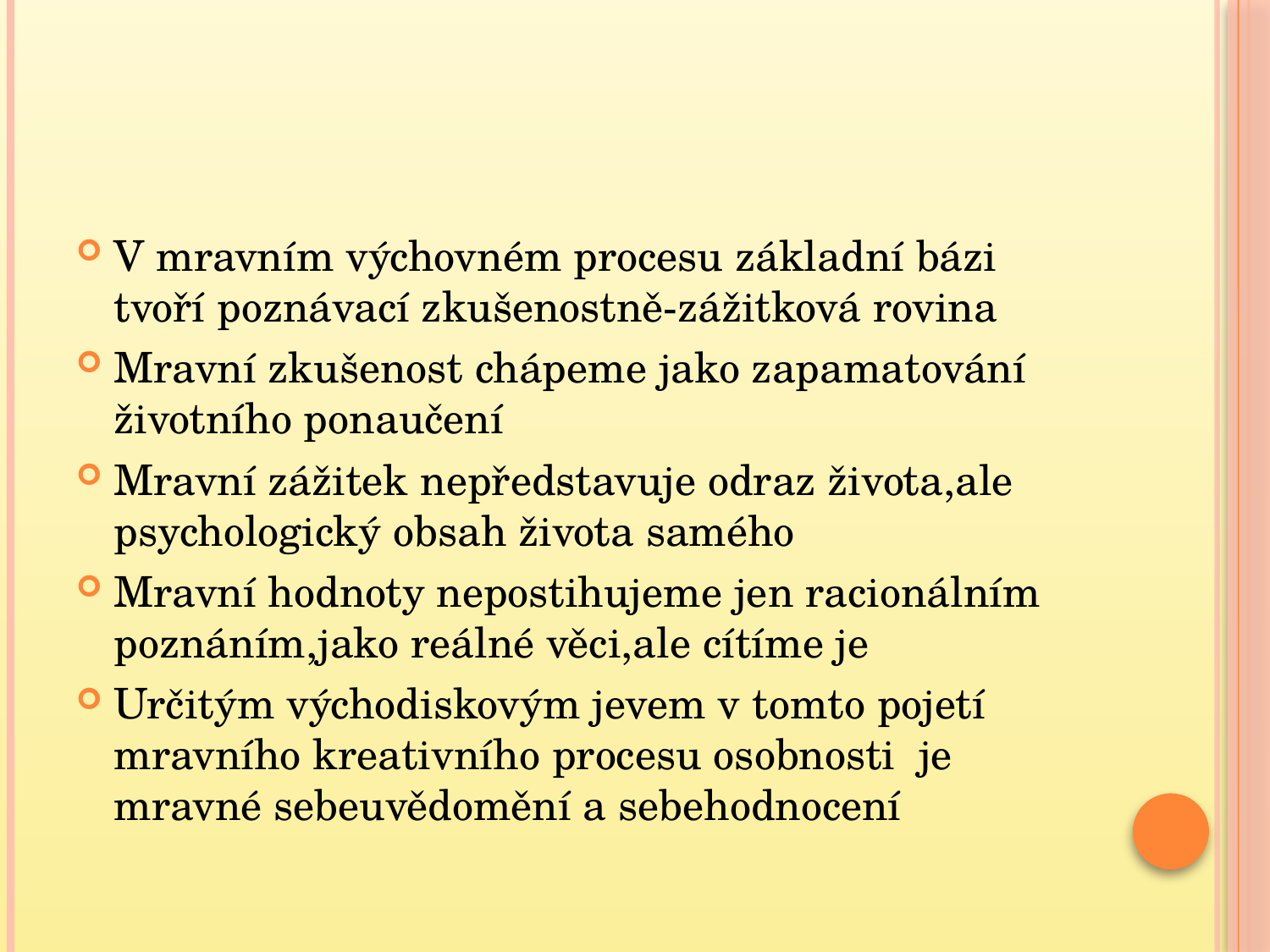

#
V mravním výchovném procesu základní bázi tvoří poznávací zkušenostně-zážitková rovina
Mravní zkušenost chápeme jako zapamatování životního ponaučení
Mravní zážitek nepředstavuje odraz života,ale psychologický obsah života samého
Mravní hodnoty nepostihujeme jen racionálním poznáním,jako reálné věci,ale cítíme je
Určitým východiskovým jevem v tomto pojetí mravního kreativního procesu osobnosti  je mravné sebeuvědomění a sebehodnocení